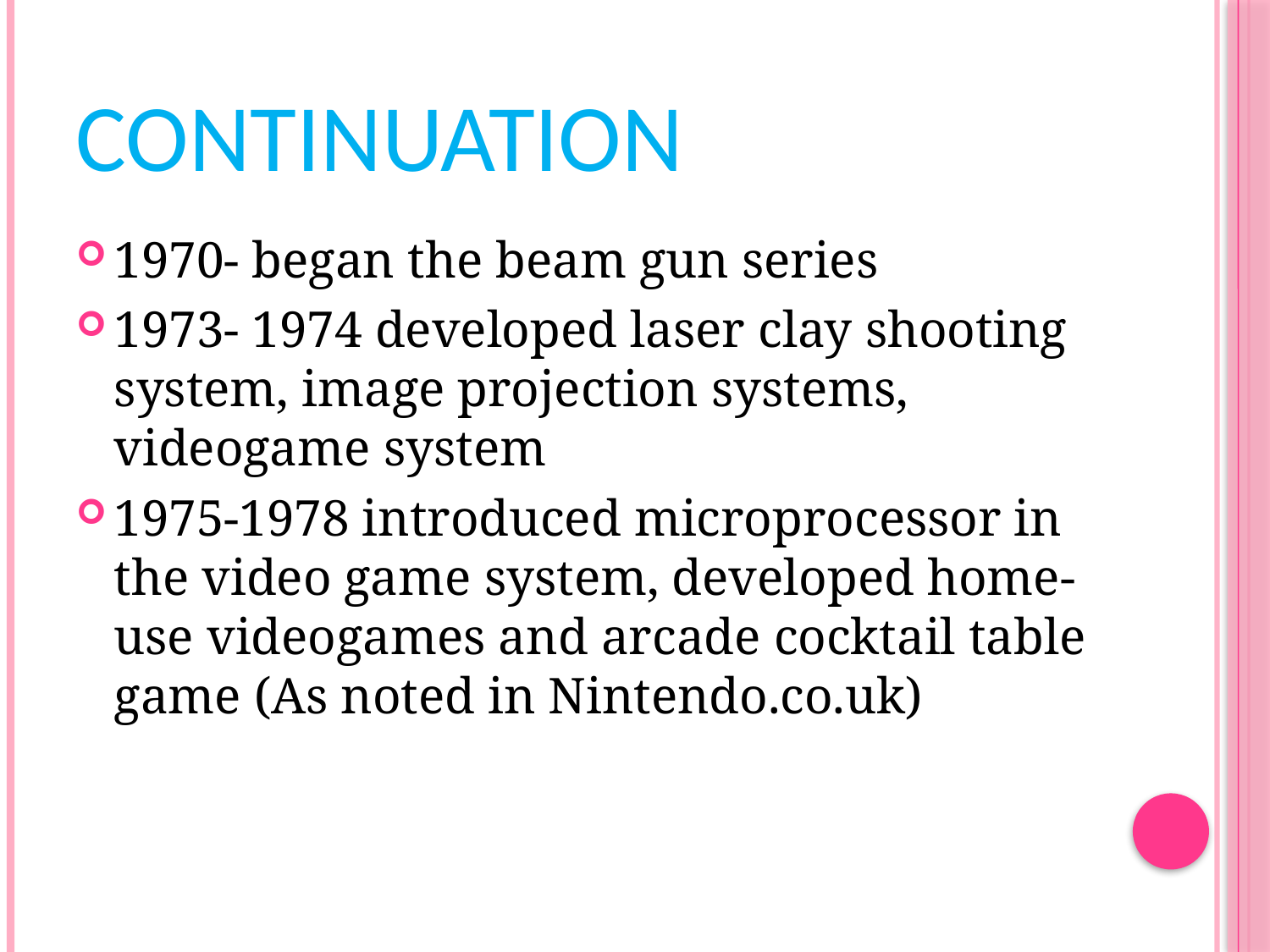

# Continuation
1970- began the beam gun series
1973- 1974 developed laser clay shooting system, image projection systems, videogame system
1975-1978 introduced microprocessor in the video game system, developed home-use videogames and arcade cocktail table game (As noted in Nintendo.co.uk)